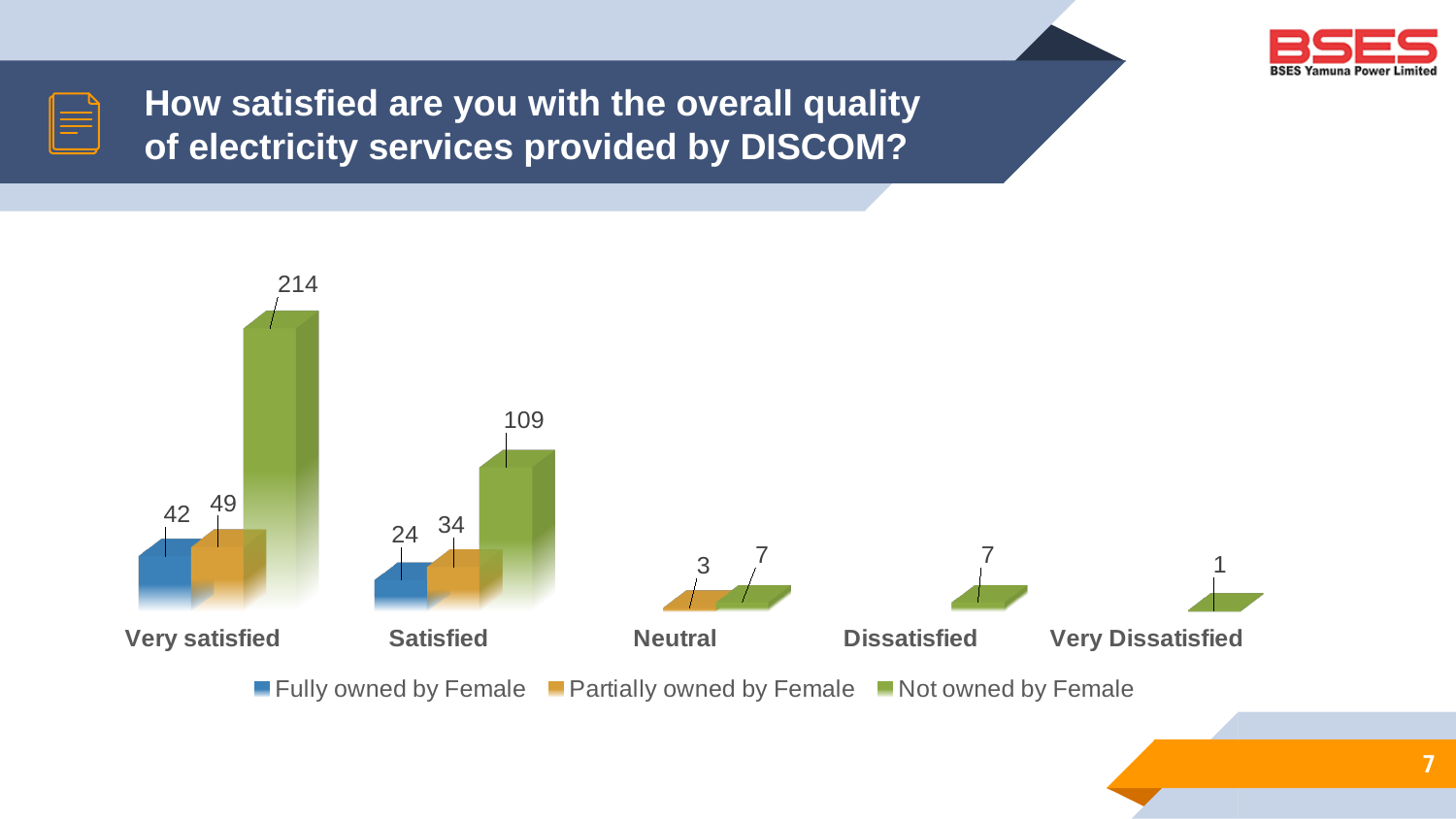

# How satisfied are you with the overall quality of electricity services provided by DISCOM?

[unsupported chart]

7